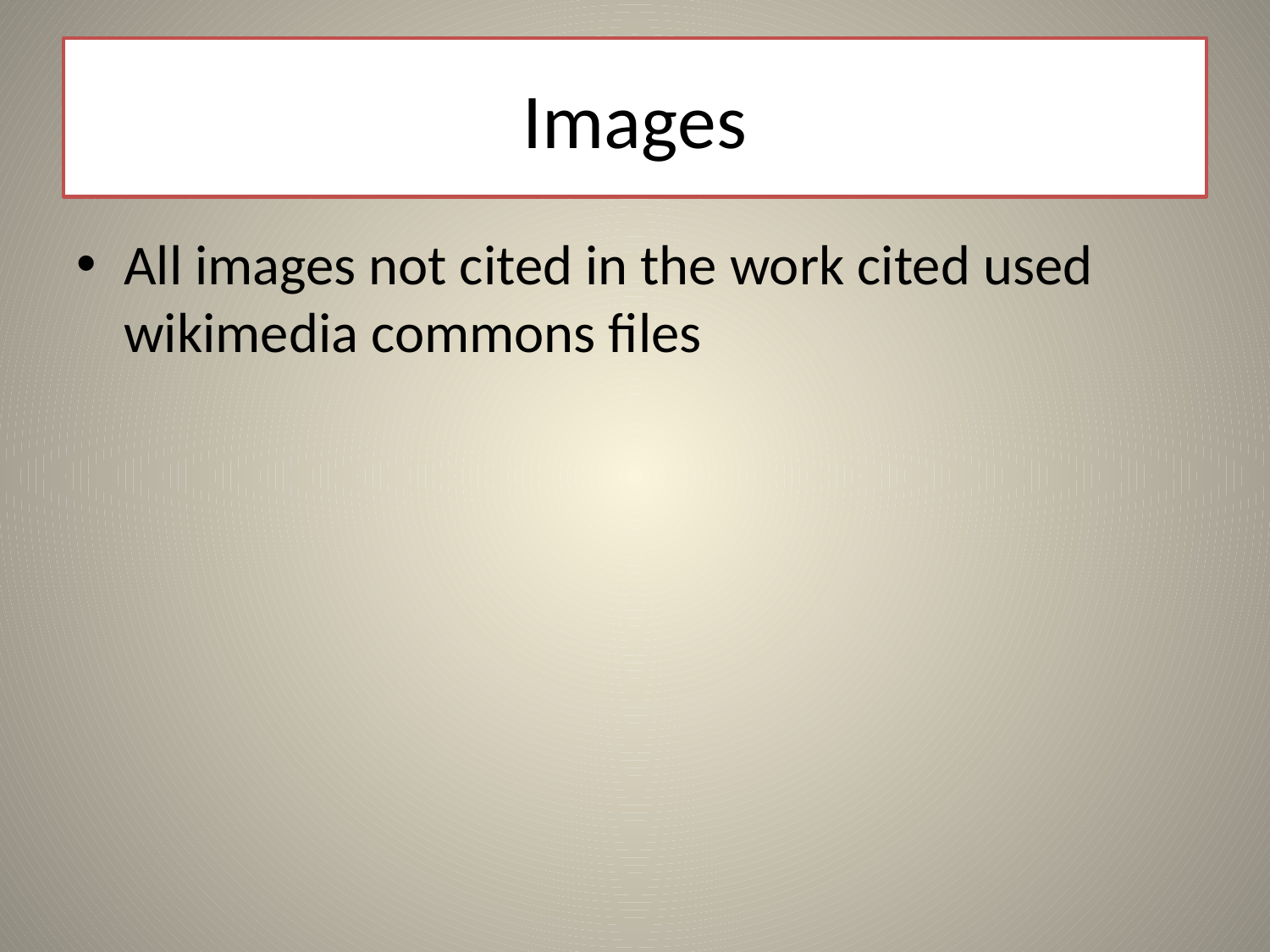

# Images
All images not cited in the work cited used wikimedia commons files